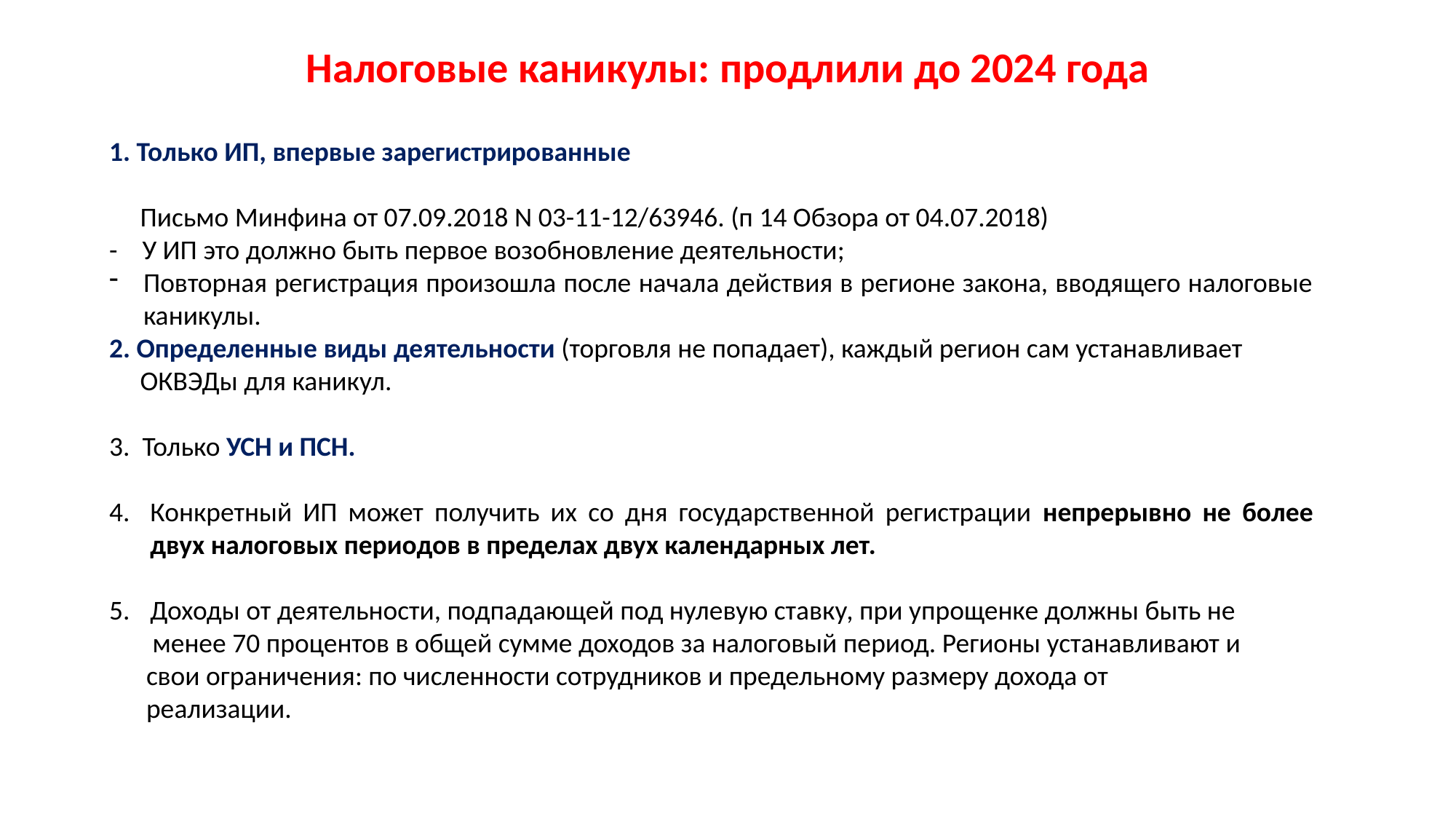

Налоговые каникулы: продлили до 2024 года
1. Только ИП, впервые зарегистрированные

     Письмо Минфина от 07.09.2018 N 03-11-12/63946. (п 14 Обзора от 04.07.2018)
-    У ИП это должно быть первое возобновление деятельности;
Повторная регистрация произошла после начала действия в регионе закона, вводящего налоговые каникулы.
2. Определенные виды деятельности (торговля не попадает), каждый регион сам устанавливает
     ОКВЭДы для каникул.

3.  Только УСН и ПСН.

Конкретный ИП может получить их со дня государственной регистрации непрерывно не более двух налоговых периодов в пределах двух календарных лет.

Доходы от деятельности, подпадающей под нулевую ставку, при упрощенке должны быть не
       менее 70 процентов в общей сумме доходов за налоговый период. Регионы устанавливают и
      свои ограничения: по численности сотрудников и предельному размеру дохода от
      реализации.